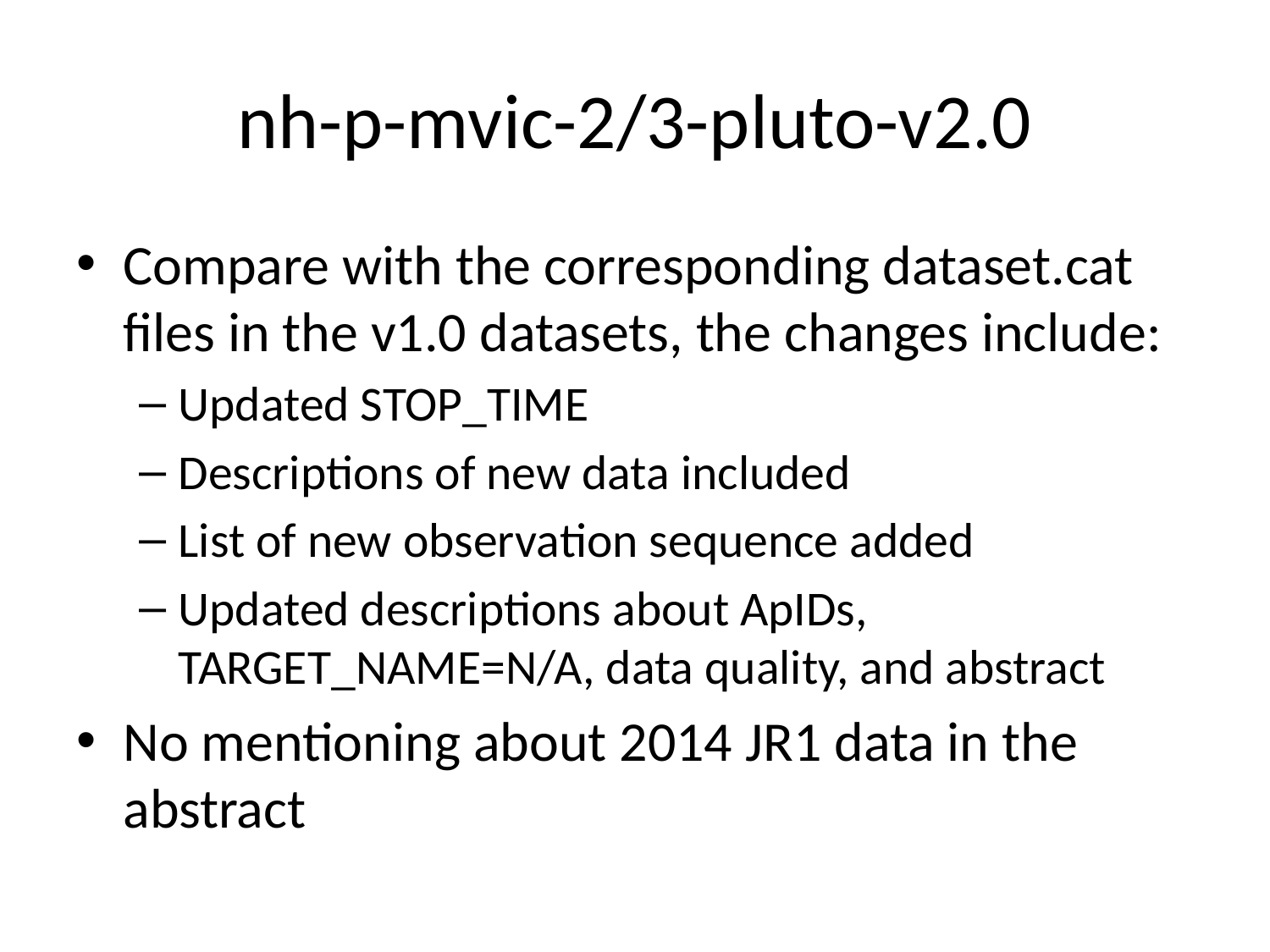

# nh-p-mvic-2/3-pluto-v2.0
Compare with the corresponding dataset.cat files in the v1.0 datasets, the changes include:
Updated STOP_TIME
Descriptions of new data included
List of new observation sequence added
Updated descriptions about ApIDs, TARGET_NAME=N/A, data quality, and abstract
No mentioning about 2014 JR1 data in the abstract